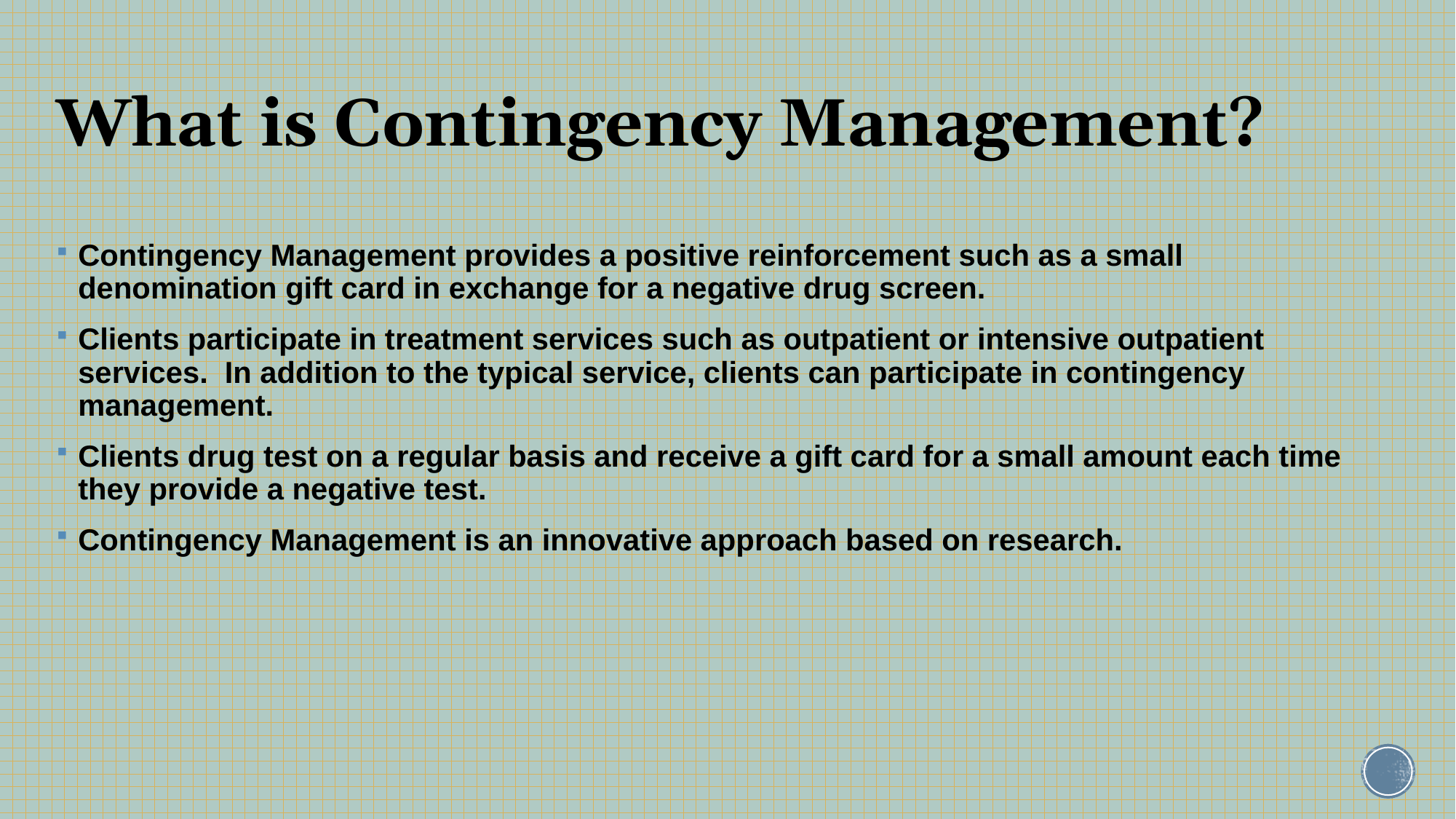

# What is Contingency Management?
Contingency Management provides a positive reinforcement such as a small denomination gift card in exchange for a negative drug screen.
Clients participate in treatment services such as outpatient or intensive outpatient services.  In addition to the typical service, clients can participate in contingency management.
Clients drug test on a regular basis and receive a gift card for a small amount each time they provide a negative test.
Contingency Management is an innovative approach based on research.